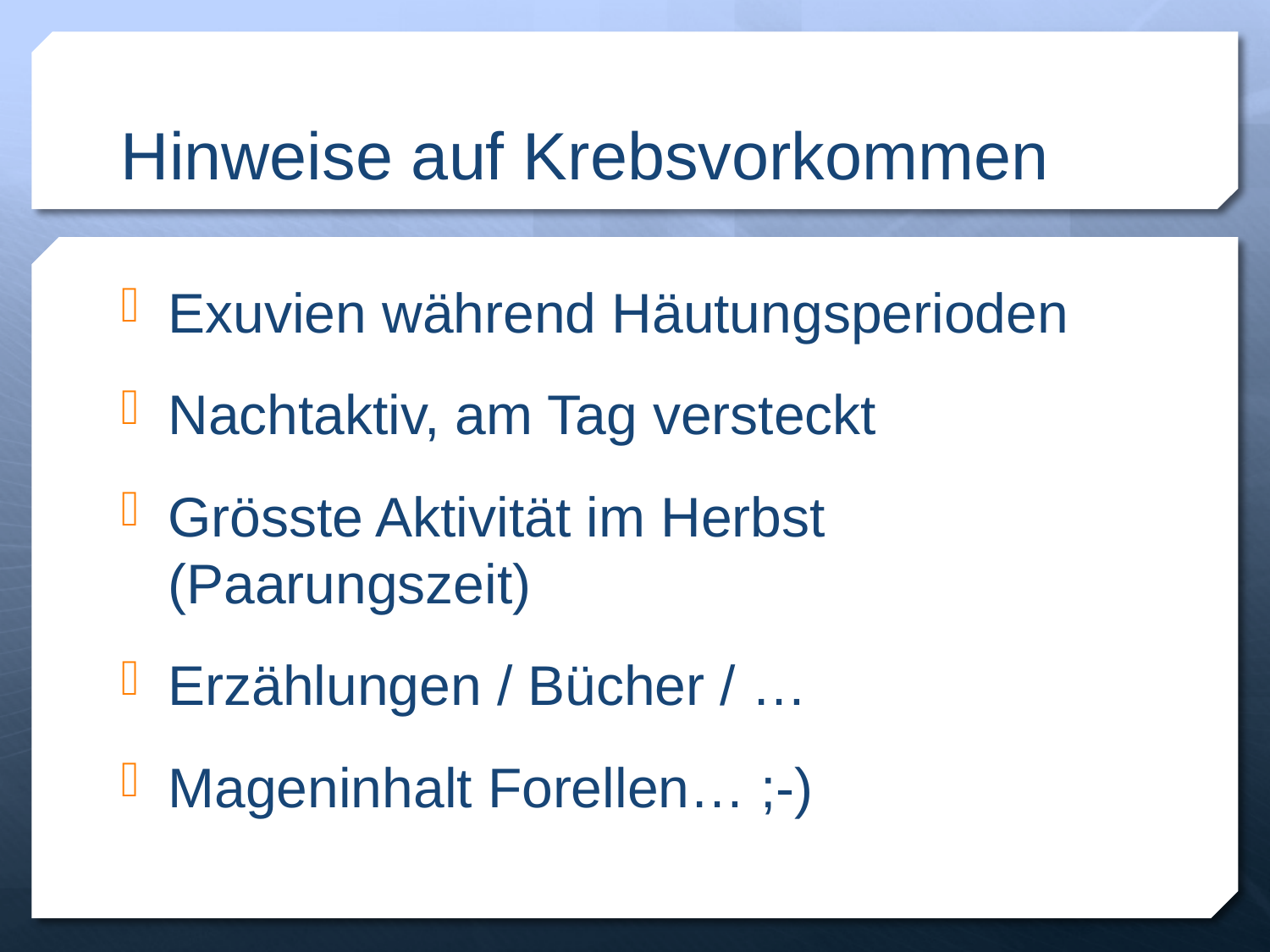

# Hinweise auf Krebsvorkommen
Exuvien während Häutungsperioden
Nachtaktiv, am Tag versteckt
Grösste Aktivität im Herbst (Paarungszeit)
Erzählungen / Bücher / …
Mageninhalt Forellen… ;-)